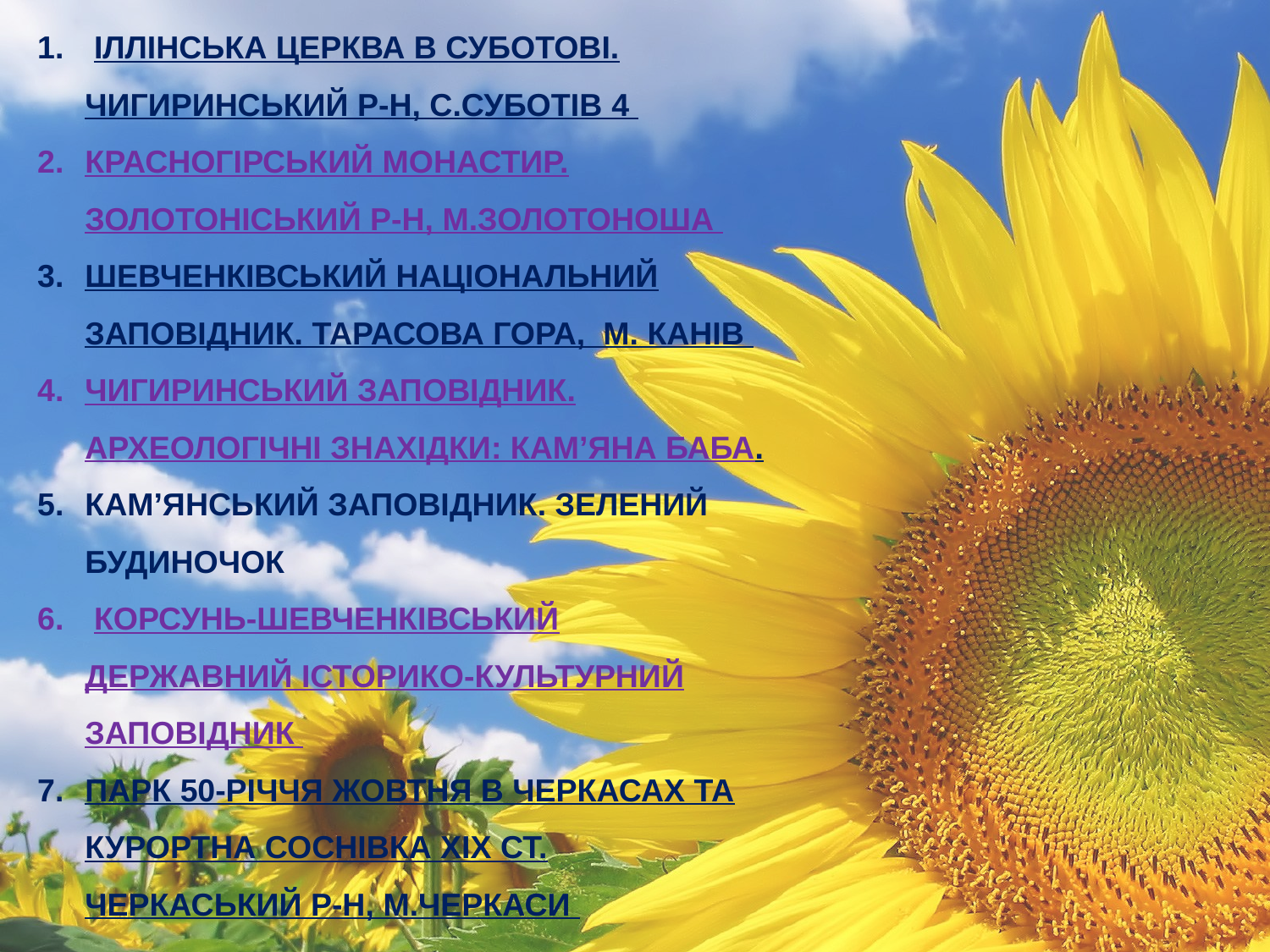

ІЛЛІНСЬКА ЦЕРКВА В СУБОТОВІ. ЧИГИРИНСЬКИЙ Р-Н, С.СУБОТІВ 4
КРАСНОГІРСЬКИЙ МОНАСТИР. ЗОЛОТОНІСЬКИЙ Р-Н, М.ЗОЛОТОНОША
ШЕВЧЕНКІВСЬКИЙ НАЦІОНАЛЬНИЙ ЗАПОВІДНИК. ТАРАСОВА ГОРА,  М. КАНІВ
ЧИГИРИНСЬКИЙ ЗАПОВІДНИК. АРХЕОЛОГІЧНІ ЗНАХІДКИ: КАМ’ЯНА БАБА.
КАМ’ЯНСЬКИЙ ЗАПОВІДНИК. ЗЕЛЕНИЙ БУДИНОЧОК
 КОРСУНЬ-ШЕВЧЕНКІВСЬКИЙ ДЕРЖАВНИЙ ІСТОРИКО-КУЛЬТУРНИЙ ЗАПОВІДНИК
ПАРК 50-РІЧЧЯ ЖОВТНЯ В ЧЕРКАСАХ ТА КУРОРТНА СОСНІВКА ХІХ СТ. ЧЕРКАСЬКИЙ Р-Н, М.ЧЕРКАСИ